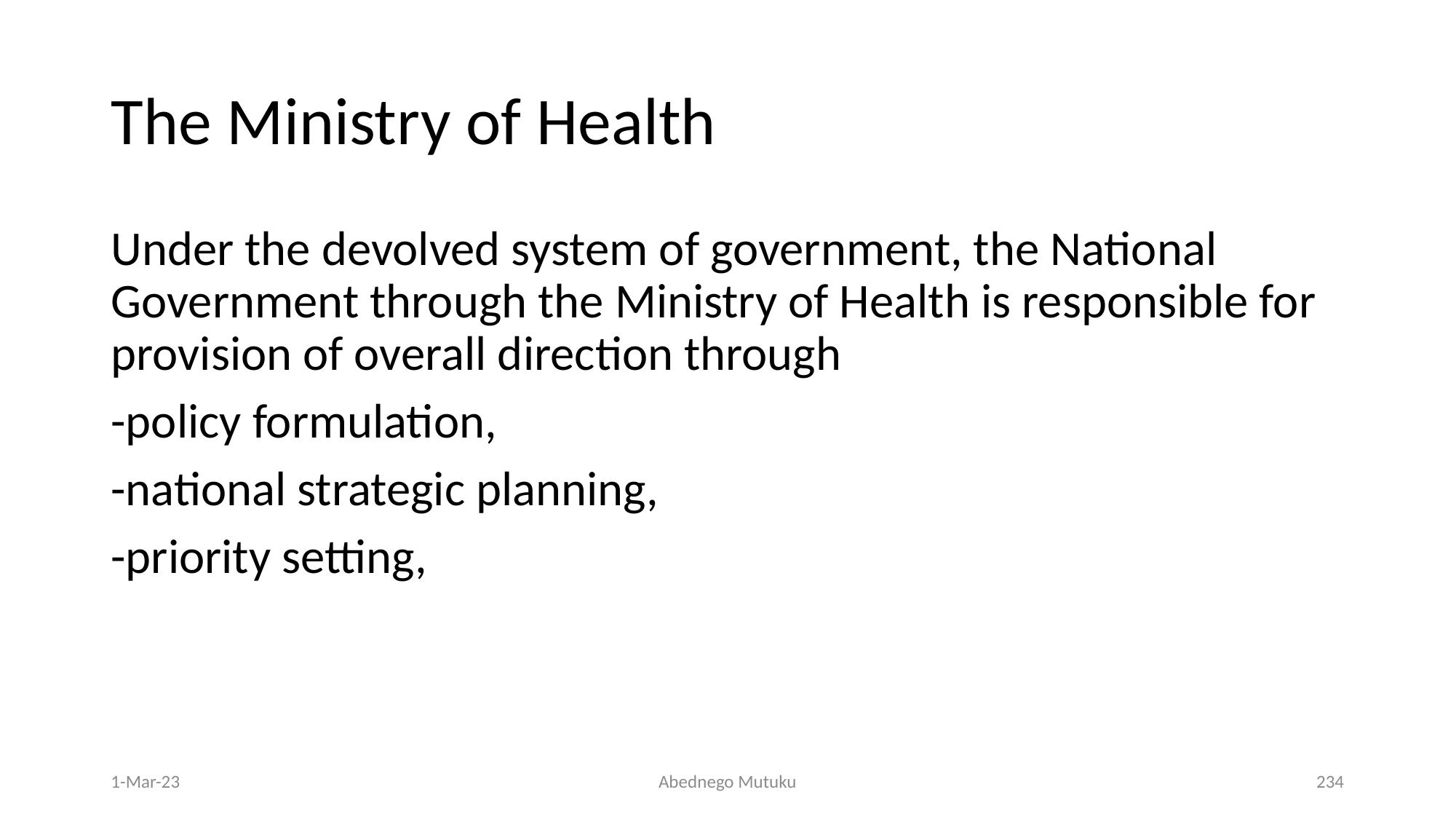

# The Ministry of Health
Under the devolved system of government, the National Government through the Ministry of Health is responsible for provision of overall direction through
-policy formulation,
-national strategic planning,
-priority setting,
1-Mar-23
Abednego Mutuku
234